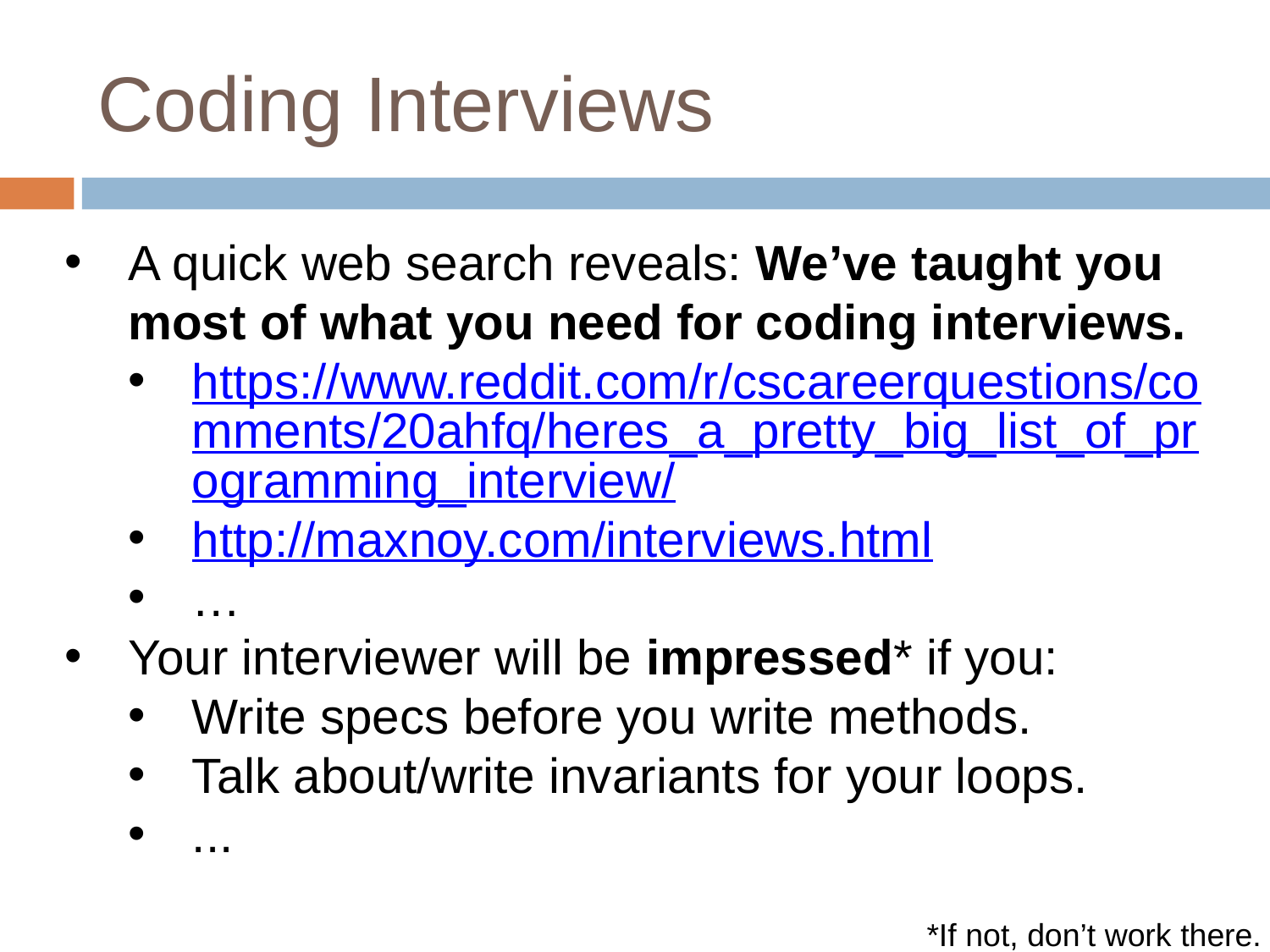

Coding Interviews
A quick web search reveals: We’ve taught you most of what you need for coding interviews.
https://www.reddit.com/r/cscareerquestions/comments/20ahfq/heres_a_pretty_big_list_of_programming_interview/
http://maxnoy.com/interviews.html
…
Your interviewer will be impressed* if you:
Write specs before you write methods.
Talk about/write invariants for your loops.
...

*If not, don’t work there.